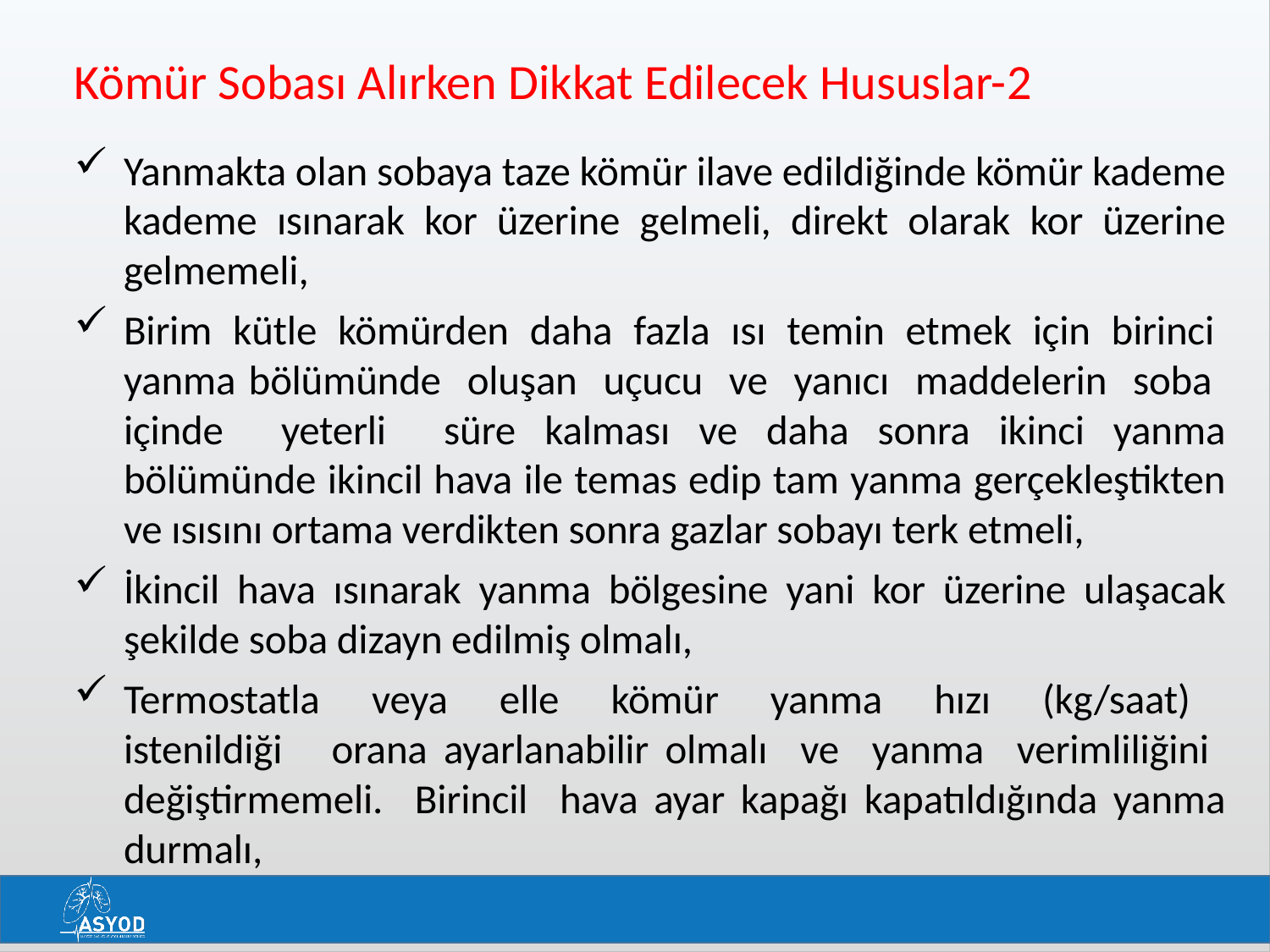

# Kömür Sobası Alırken Dikkat Edilecek Hususlar-2
Yanmakta olan sobaya taze kömür ilave edildiğinde kömür kademe kademe ısınarak kor üzerine gelmeli, direkt olarak kor üzerine gelmemeli,
Birim  kütle  kömürden  daha  fazla  ısı  temin  etmek  için  birinci  yanma bölümünde  oluşan  uçucu  ve  yanıcı  maddelerin  soba  içinde  yeterli  süre kalması ve daha sonra ikinci yanma bölümünde ikincil hava ile temas edip tam yanma gerçekleştikten ve ısısını ortama verdikten sonra gazlar sobayı terk etmeli,
İkincil hava ısınarak yanma bölgesine yani kor üzerine ulaşacak şekilde soba dizayn edilmiş olmalı,
Termostatla   veya   elle   kömür   yanma   hızı   (kg/saat)   istenildiği   orana ayarlanabilir olmalı  ve  yanma  verimliliğini  değiştirmemeli.  Birincil  hava ayar kapağı kapatıldığında yanma durmalı,